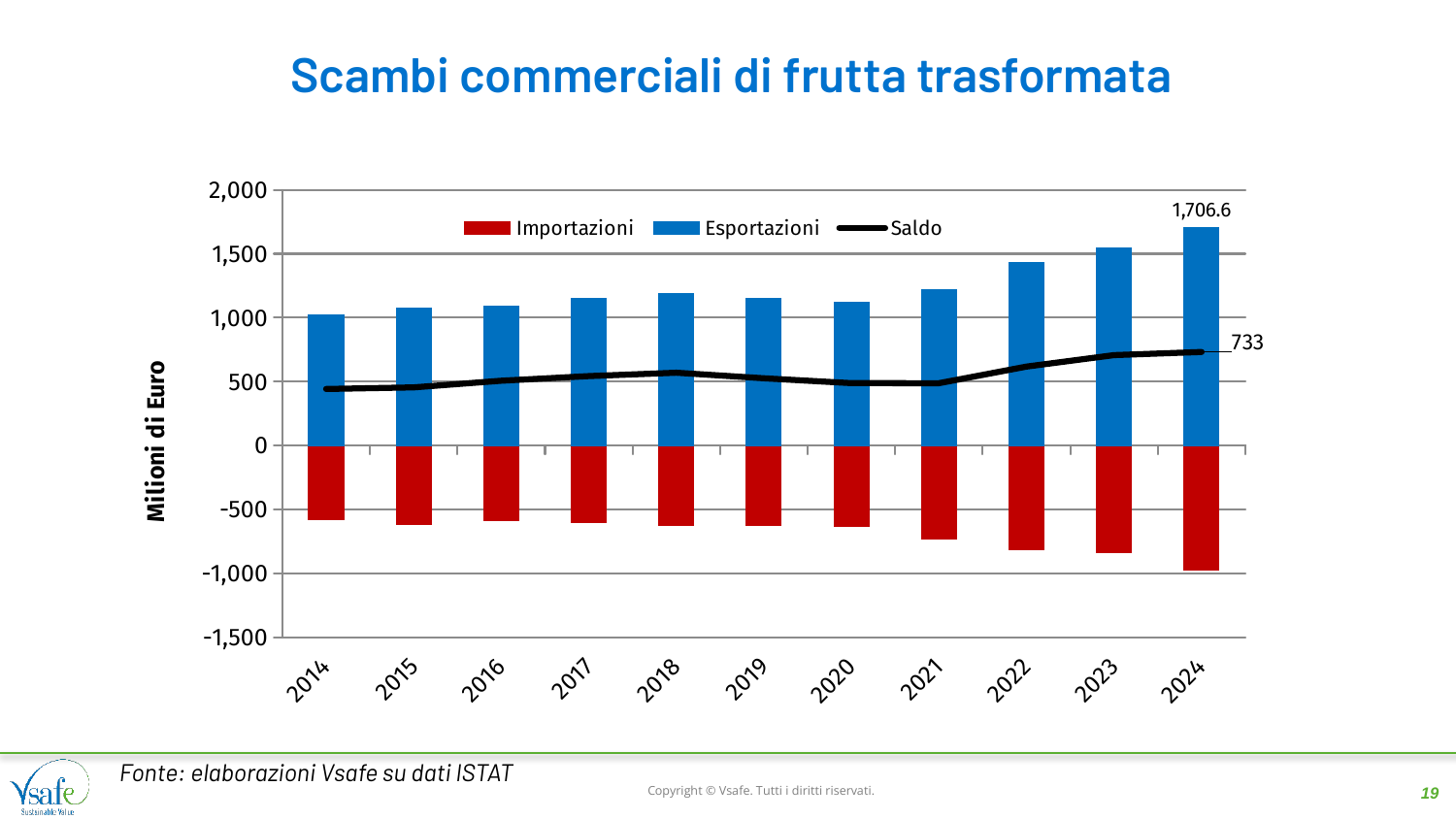

# Scambi commerciali di frutta trasformata

### Chart

| Category | Importazioni | Esportazioni | Saldo |
|---|---|---|---|
| 2014 | -579.320024 | 1022.717528 | 443.397504 |
| 2015 | -618.222008 | 1074.001365 | 455.7793570000001 |
| 2016 | -584.41313 | 1092.071519 | 507.65838900000006 |
| 2017 | -603.461129 | 1147.42651 | 543.965381 |
| 2018 | -620.595329 | 1190.921304 | 570.325975 |
| 2019 | -625.7 | 1152.8 | 527.0999999999999 |
| 2020 | -632.0 | 1121.1 | 489.0999999999999 |
| 2021 | -729.2 | 1217.5 | 488.29999999999995 |
| 2022 | -816.9 | 1435.1 | 618.1999999999999 |
| 2023 | -838.1 | 1546.1 | 707.9999999999999 |
| 2024 | -973.9 | 1706.6 | 732.6999999999999 |
Fonte: elaborazioni Vsafe su dati ISTAT
Copyright © Vsafe. Tutti i diritti riservati.
19